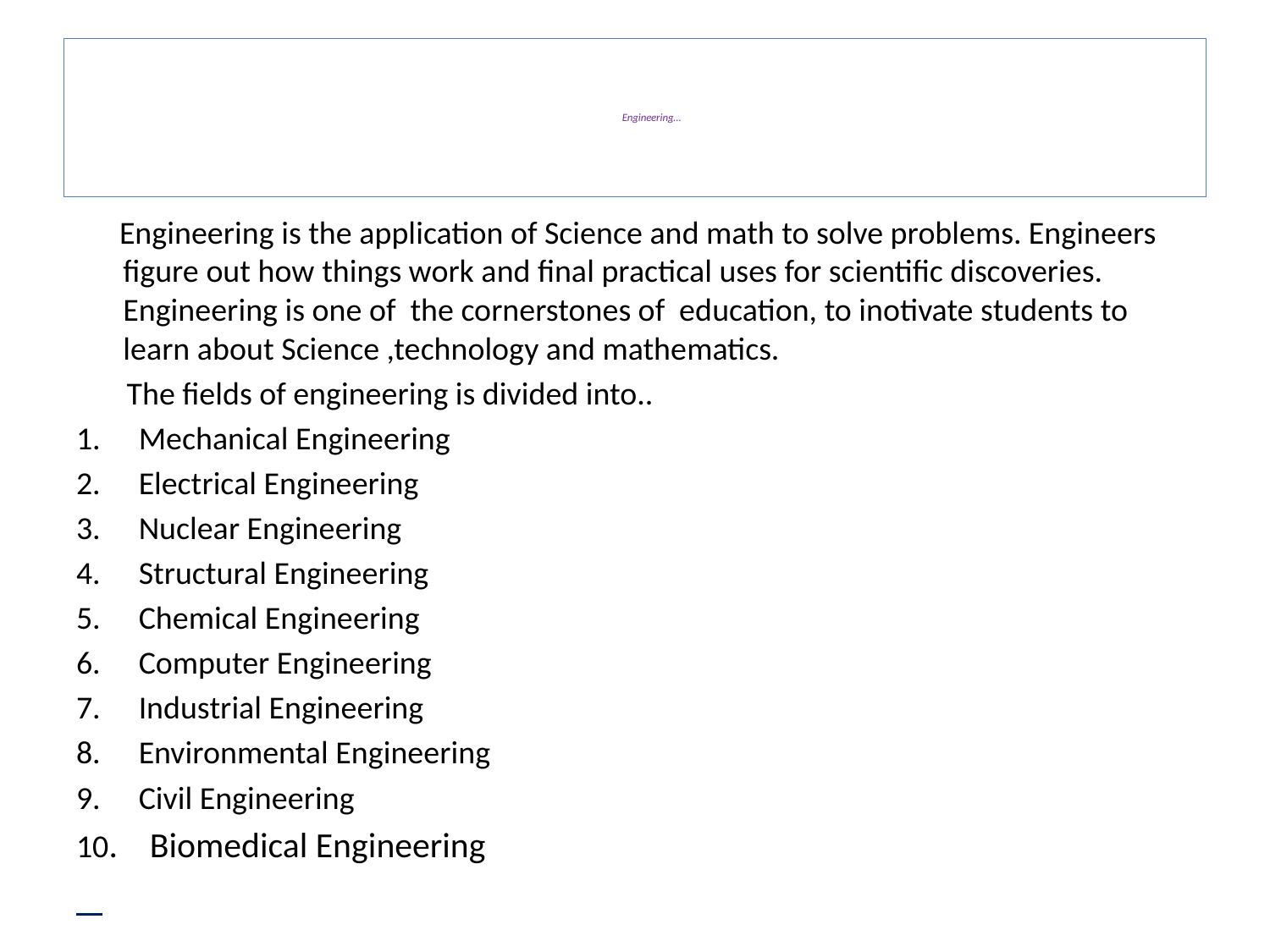

# Engineering…
      Engineering is the application of Science and math to solve problems. Engineers figure out how things work and final practical uses for scientific discoveries. Engineering is one of  the cornerstones of  education, to inotivate students to learn about Science ,technology and mathematics.
       The fields of engineering is divided into..
Mechanical Engineering
Electrical Engineering
Nuclear Engineering
Structural Engineering
Chemical Engineering
Computer Engineering
Industrial Engineering
Environmental Engineering
Civil Engineering
10.    Biomedical Engineering